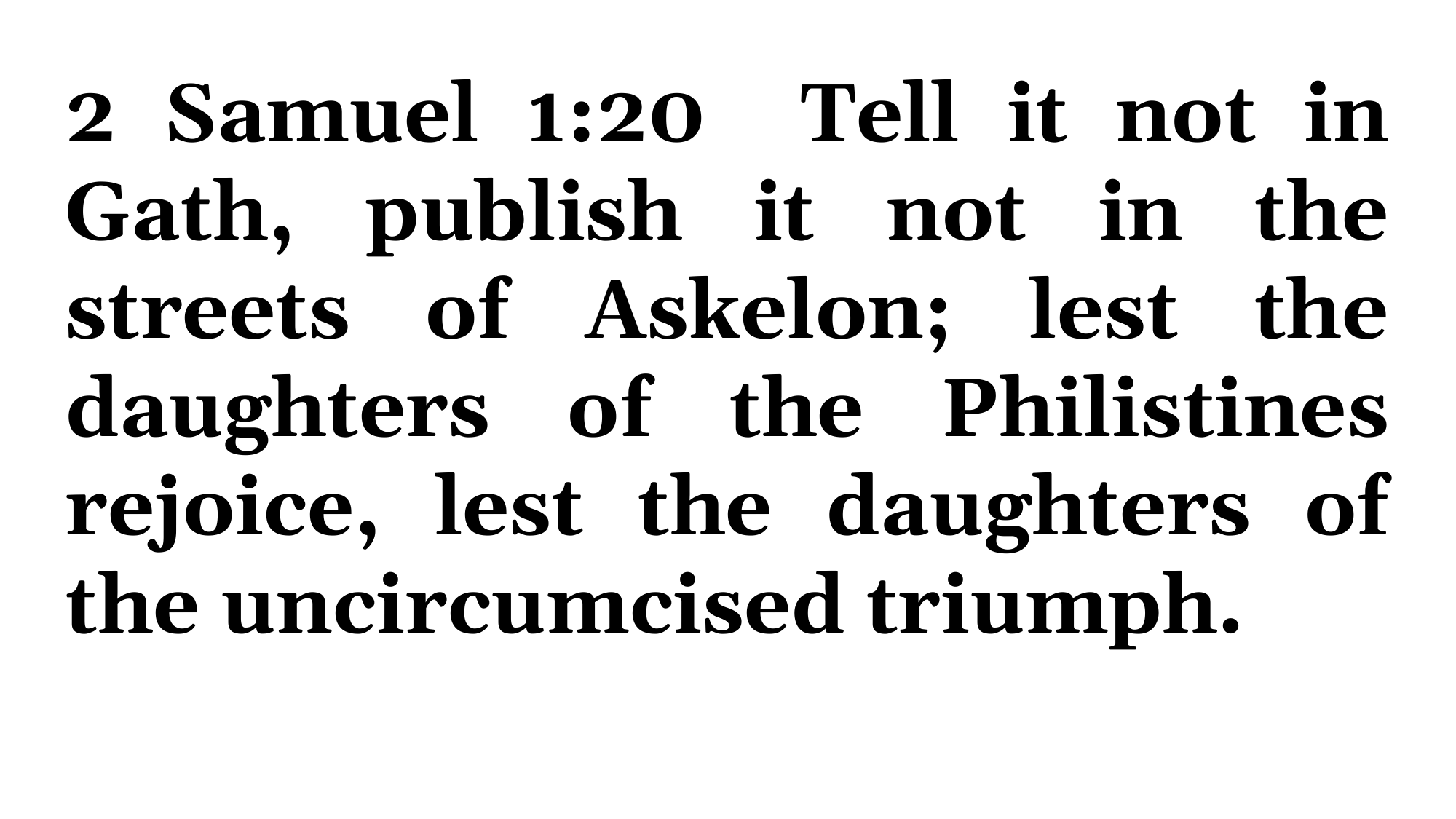

2 Samuel 1:20  Tell it not in Gath, publish it not in the streets of Askelon; lest the daughters of the Philistines rejoice, lest the daughters of the uncircumcised triumph.